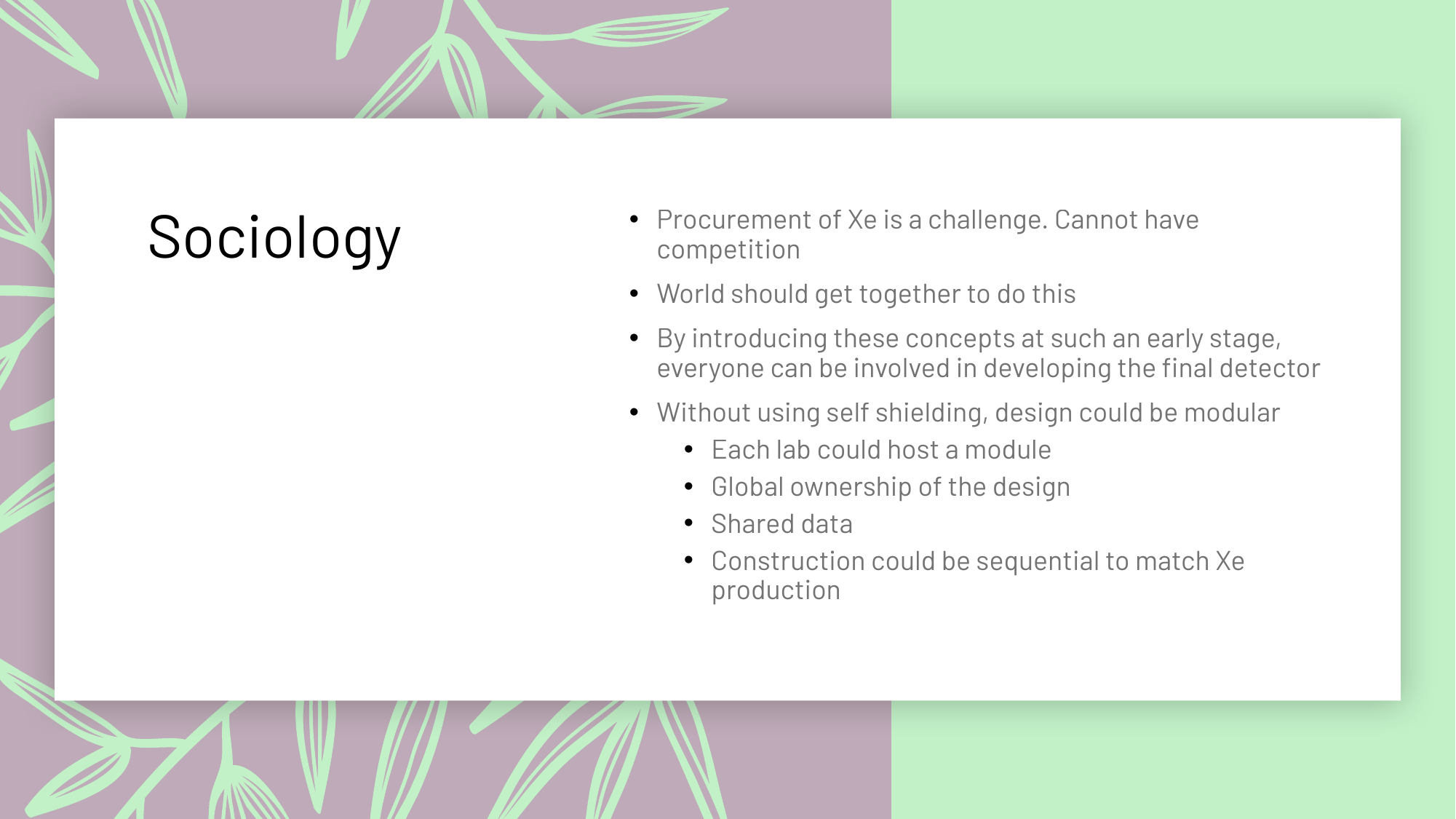

# Sociology
Procurement of Xe is a challenge. Cannot have competition
World should get together to do this
By introducing these concepts at such an early stage, everyone can be involved in developing the final detector
Without using self shielding, design could be modular
Each lab could host a module
Global ownership of the design
Shared data
Construction could be sequential to match Xe production

20